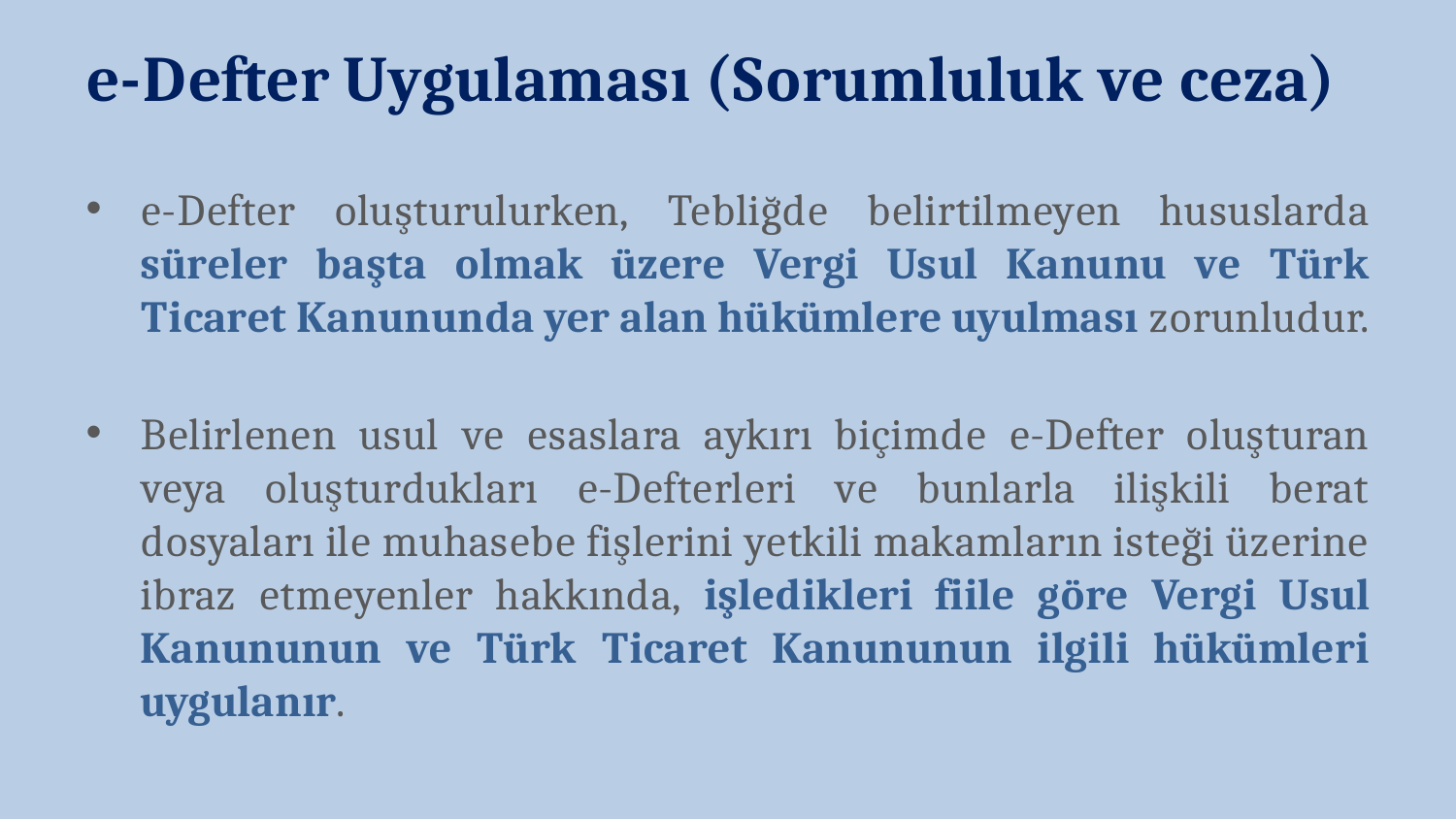

e-Defter Uygulaması (Sorumluluk ve ceza)
e-Defter oluşturulurken, Tebliğde belirtilmeyen hususlarda süreler başta olmak üzere Vergi Usul Kanunu ve Türk Ticaret Kanununda yer alan hükümlere uyulması zorunludur.

Belirlenen usul ve esaslara aykırı biçimde e-Defter oluşturan veya oluşturdukları e-Defterleri ve bunlarla ilişkili berat dosyaları ile muhasebe fişlerini yetkili makamların isteği üzerine ibraz etmeyenler hakkında, işledikleri fiile göre Vergi Usul Kanununun ve Türk Ticaret Kanununun ilgili hükümleri uygulanır.